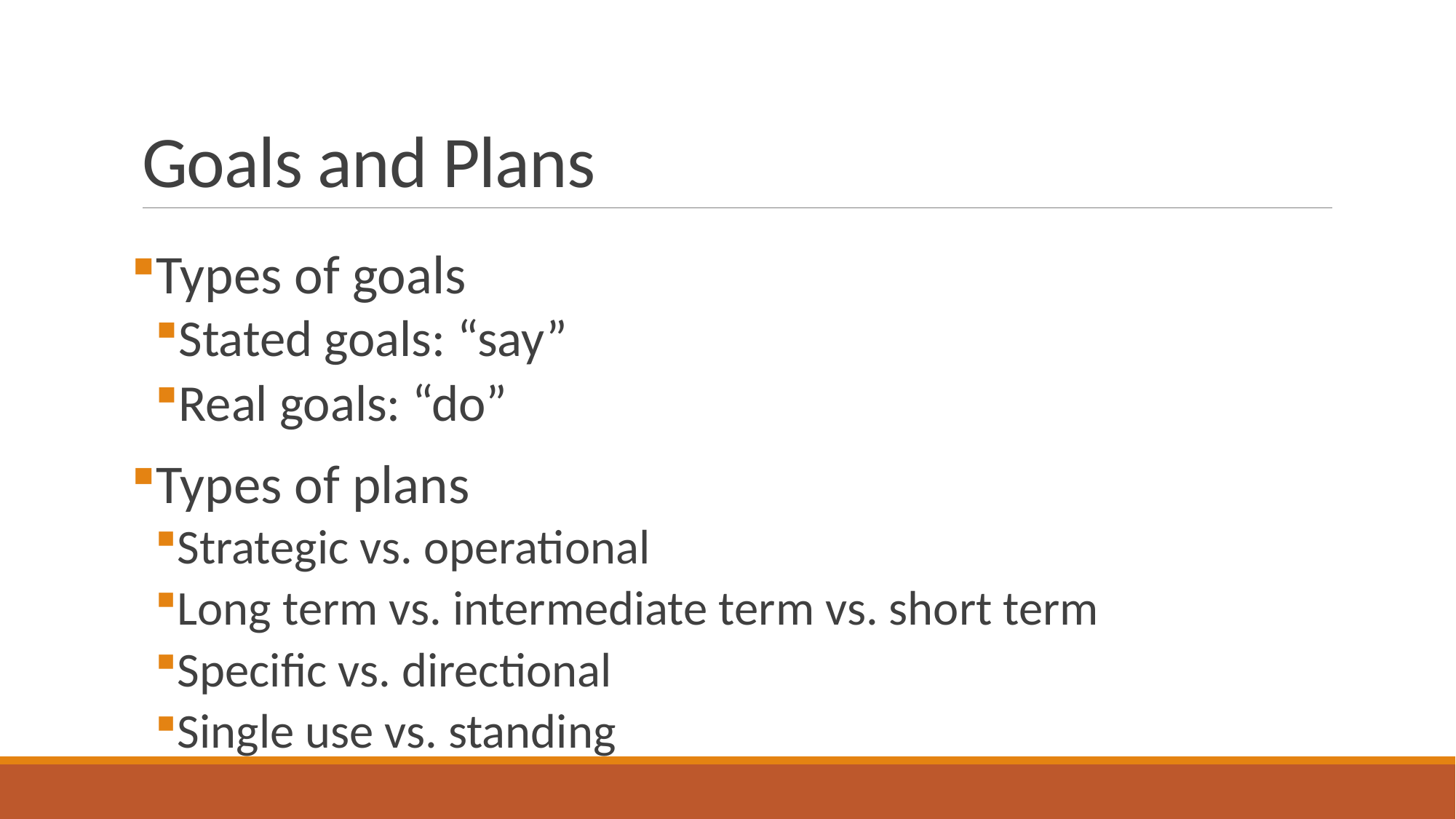

# Goals and Plans
Types of goals
Stated goals: “say”
Real goals: “do”
Types of plans
Strategic vs. operational
Long term vs. intermediate term vs. short term
Specific vs. directional
Single use vs. standing